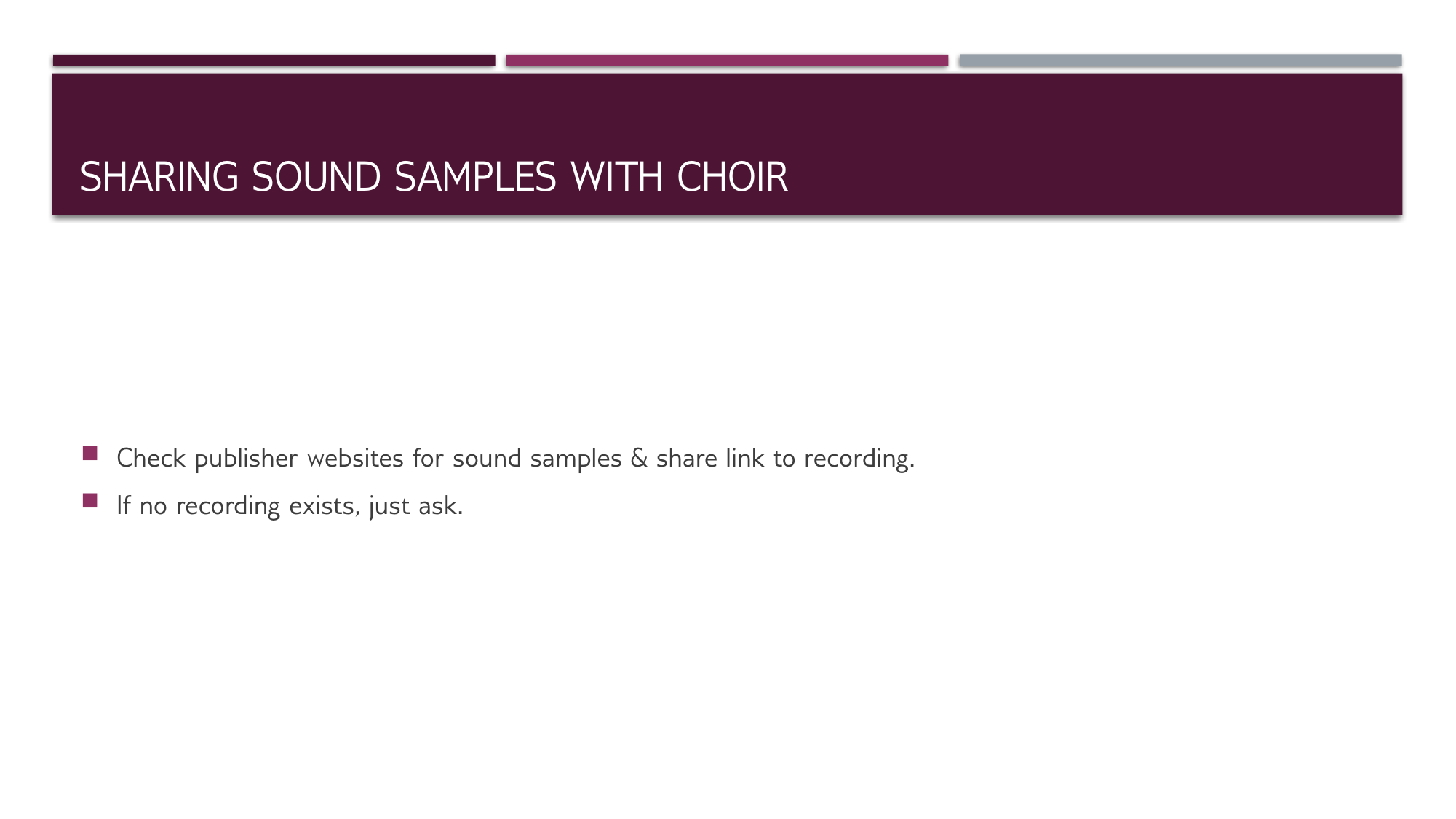

# Sharing sound samples with choir
Check publisher websites for sound samples & share link to recording.
If no recording exists, just ask.